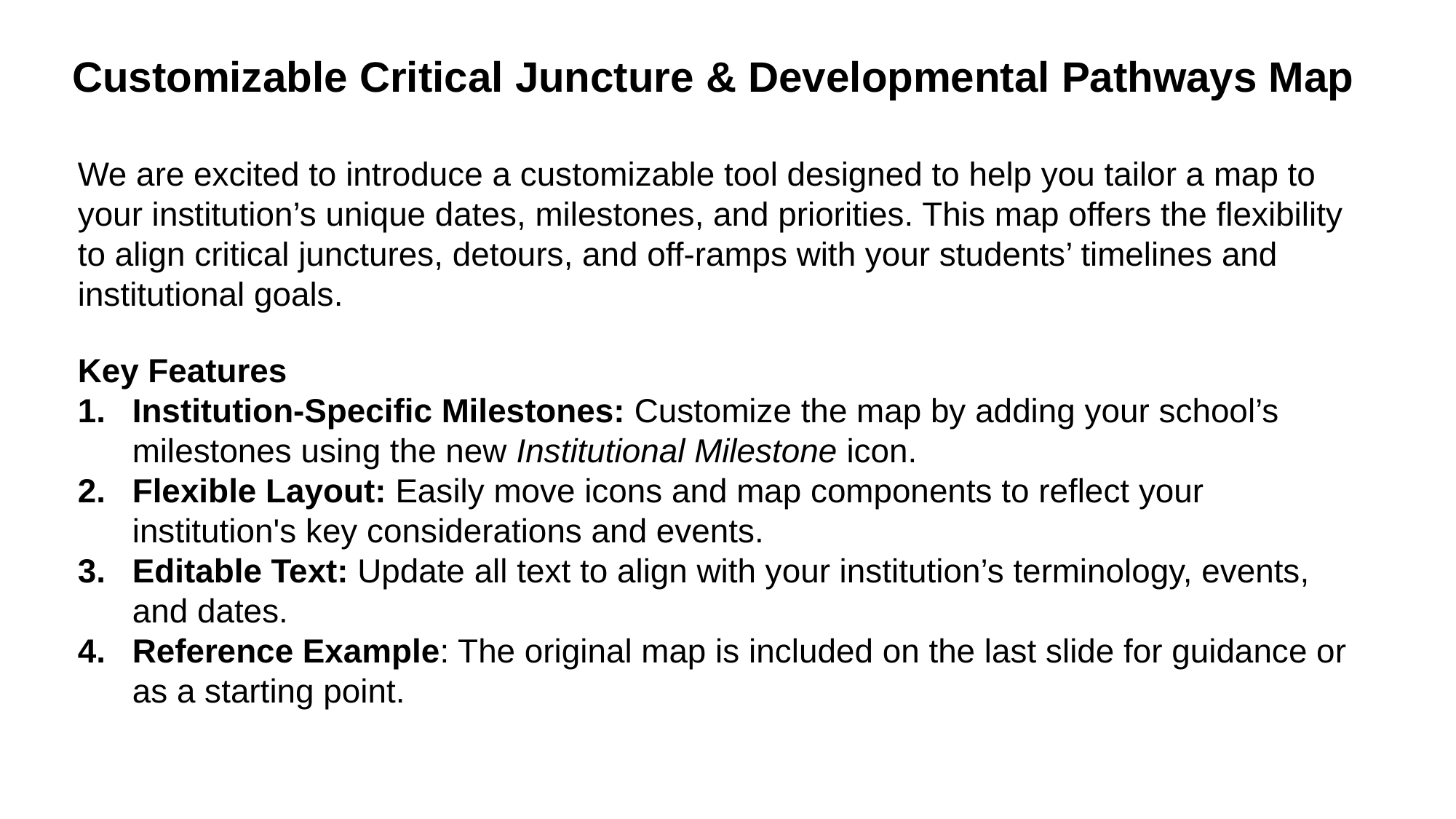

# Customizable Critical Juncture & Developmental Pathways Map
We are excited to introduce a customizable tool designed to help you tailor a map to your institution’s unique dates, milestones, and priorities. This map offers the flexibility to align critical junctures, detours, and off-ramps with your students’ timelines and institutional goals.

Key Features
Institution-Specific Milestones: Customize the map by adding your school’s milestones using the new Institutional Milestone icon.
Flexible Layout: Easily move icons and map components to reflect your institution's key considerations and events.
Editable Text: Update all text to align with your institution’s terminology, events, and dates.
Reference Example: The original map is included on the last slide for guidance or as a starting point.